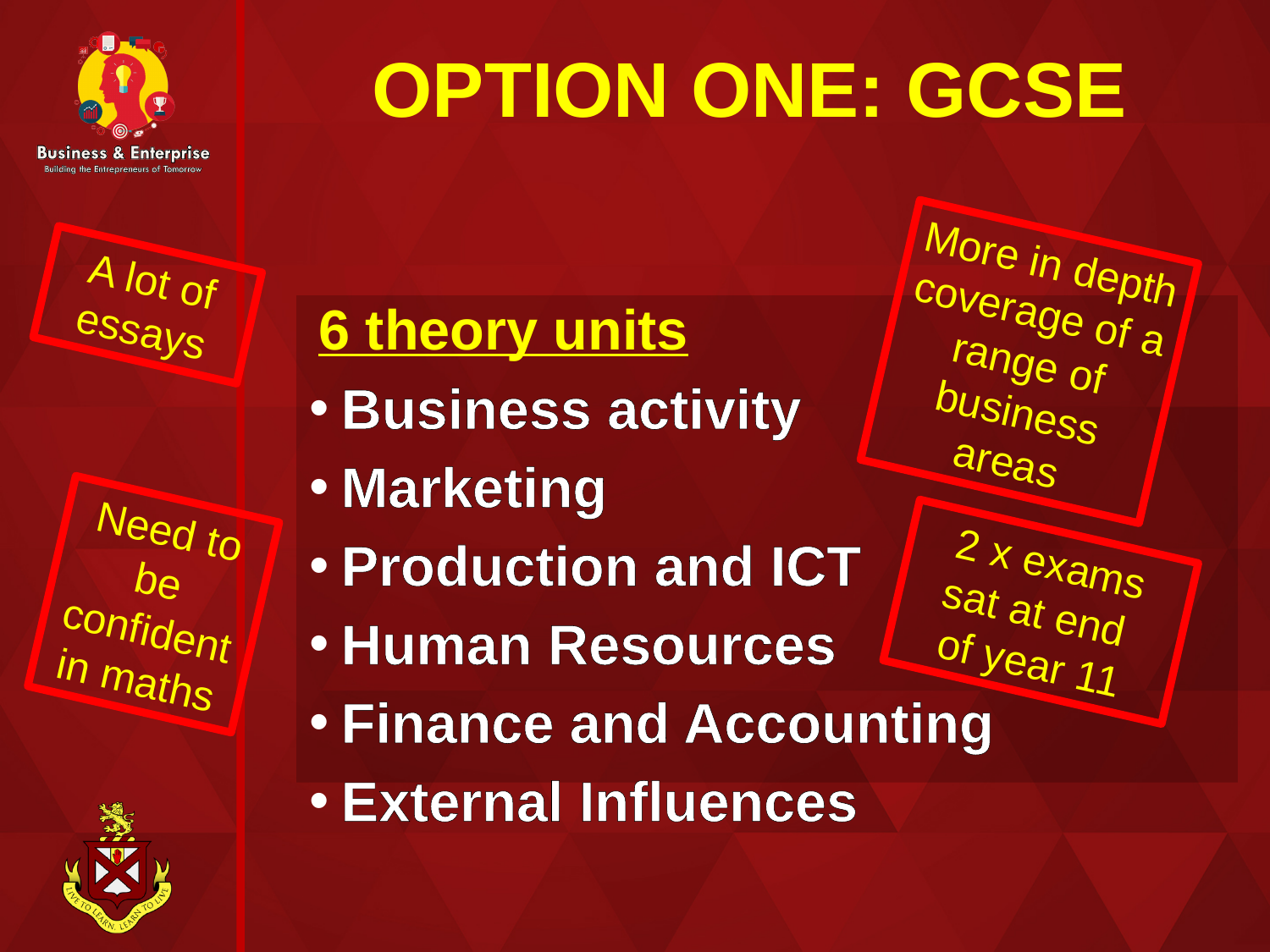

# OPTION ONE: GCSE
More in depth coverage of a range of business areas
 A lot of
essays
6 theory units
Business activity
Marketing
Production and ICT
Human Resources
Finance and Accounting
External Influences
Need to be confident in maths
2 x exams sat at end
of year 11